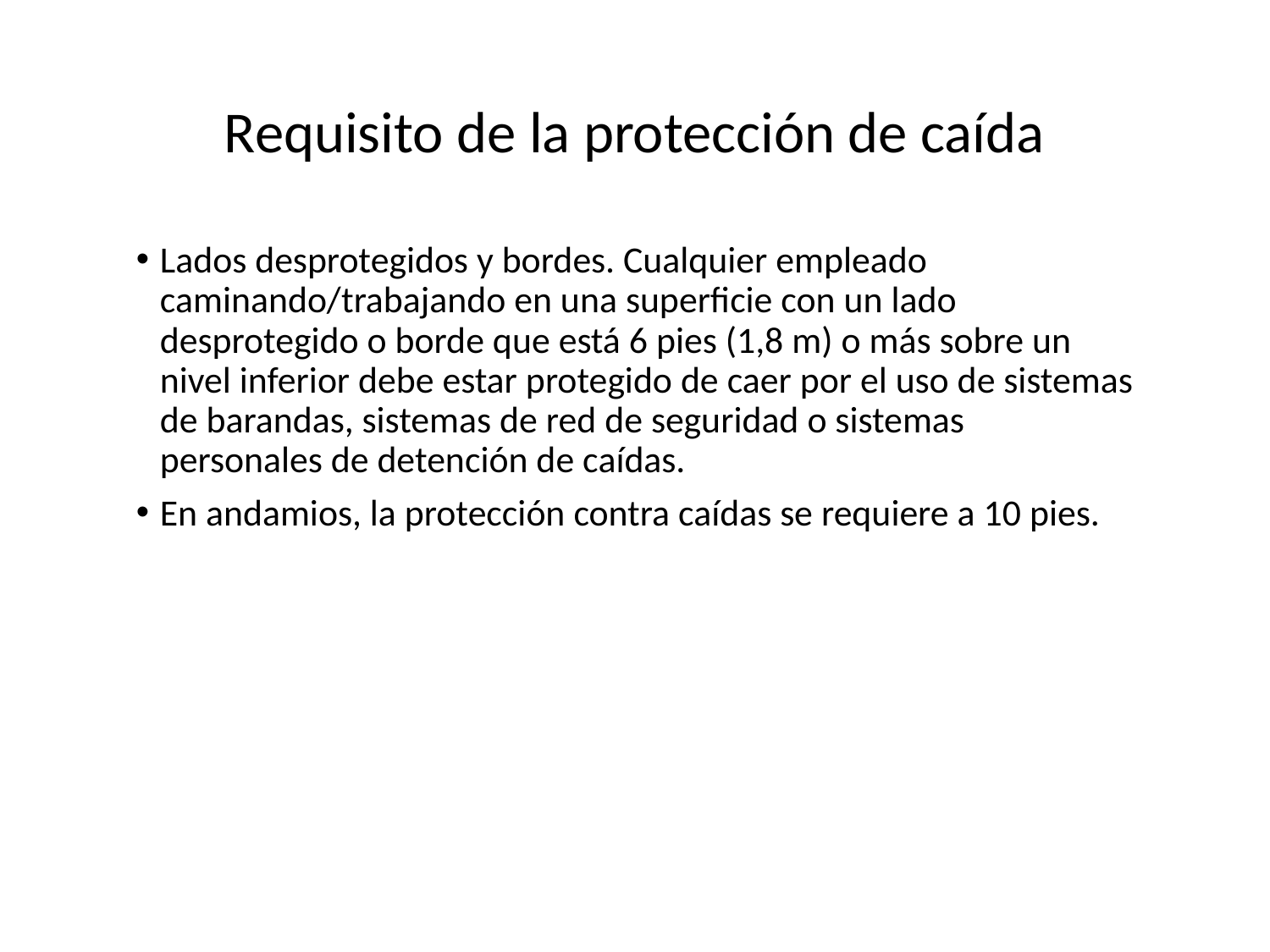

Requisito de la protección de caída
Lados desprotegidos y bordes. Cualquier empleado caminando/trabajando en una superficie con un lado desprotegido o borde que está 6 pies (1,8 m) o más sobre un nivel inferior debe estar protegido de caer por el uso de sistemas de barandas, sistemas de red de seguridad o sistemas personales de detención de caídas.
En andamios, la protección contra caídas se requiere a 10 pies.